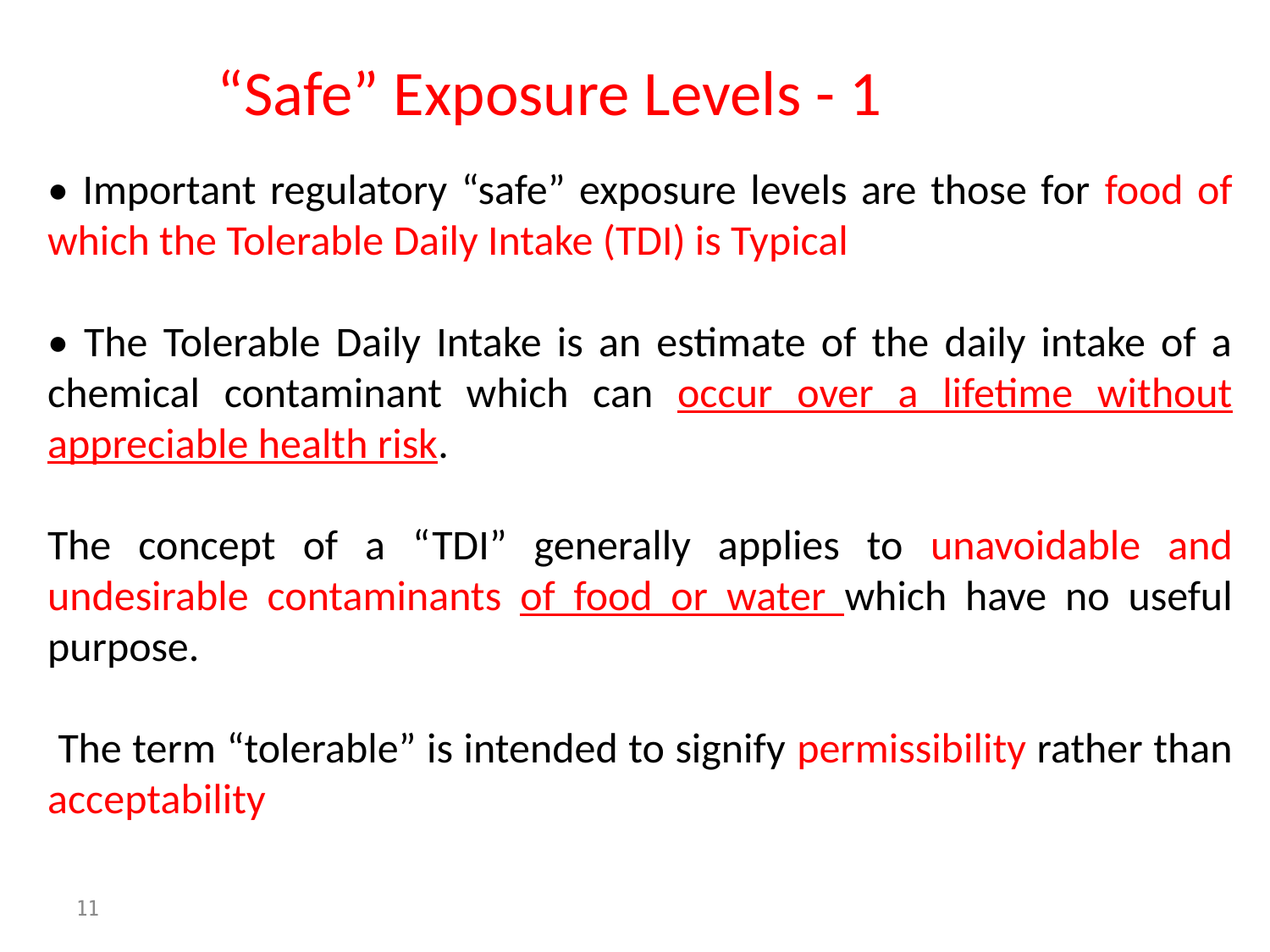

“Safe” Exposure Levels - 1
• Important regulatory “safe” exposure levels are those for food of which the Tolerable Daily Intake (TDI) is Typical

• The Tolerable Daily Intake is an estimate of the daily intake of a chemical contaminant which can occur over a lifetime without appreciable health risk.

The concept of a “TDI” generally applies to unavoidable and undesirable contaminants of food or water which have no useful purpose.

 The term “tolerable” is intended to signify permissibility rather than acceptability
11